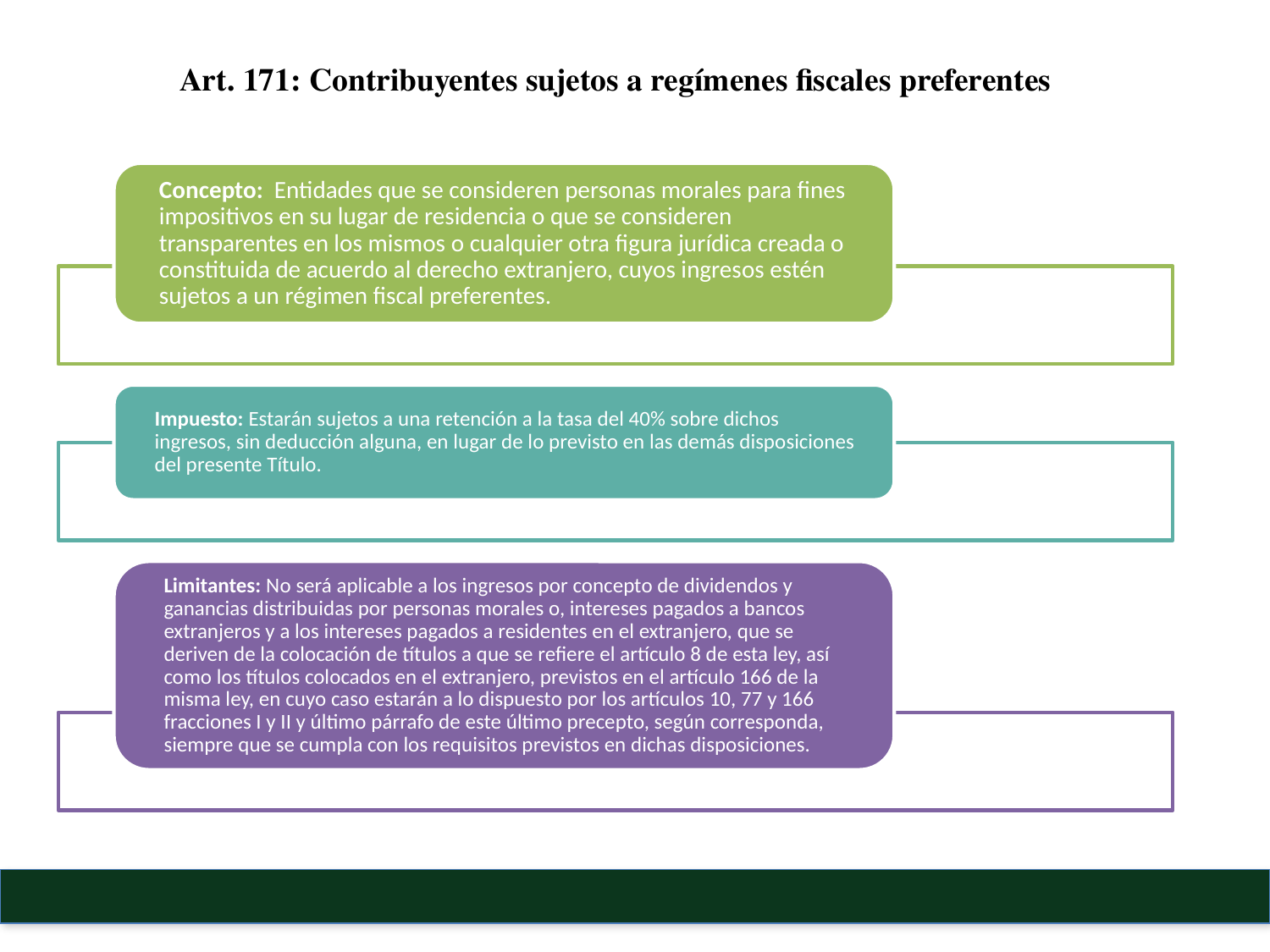

Art. 171: Contribuyentes sujetos a regímenes fiscales preferentes
Concepto:  Entidades que se consideren personas morales para fines impositivos en su lugar de residencia o que se consideren transparentes en los mismos o cualquier otra figura jurídica creada o constituida de acuerdo al derecho extranjero, cuyos ingresos estén sujetos a un régimen fiscal preferentes.
Impuesto: Estarán sujetos a una retención a la tasa del 40% sobre dichos ingresos, sin deducción alguna, en lugar de lo previsto en las demás disposiciones del presente Título.
Limitantes: No será aplicable a los ingresos por concepto de dividendos y ganancias distribuidas por personas morales o, intereses pagados a bancos extranjeros y a los intereses pagados a residentes en el extranjero, que se deriven de la colocación de títulos a que se refiere el artículo 8 de esta ley, así como los títulos colocados en el extranjero, previstos en el artículo 166 de la misma ley, en cuyo caso estarán a lo dispuesto por los artículos 10, 77 y 166 fracciones I y II y último párrafo de este último precepto, según corresponda, siempre que se cumpla con los requisitos previstos en dichas disposiciones.